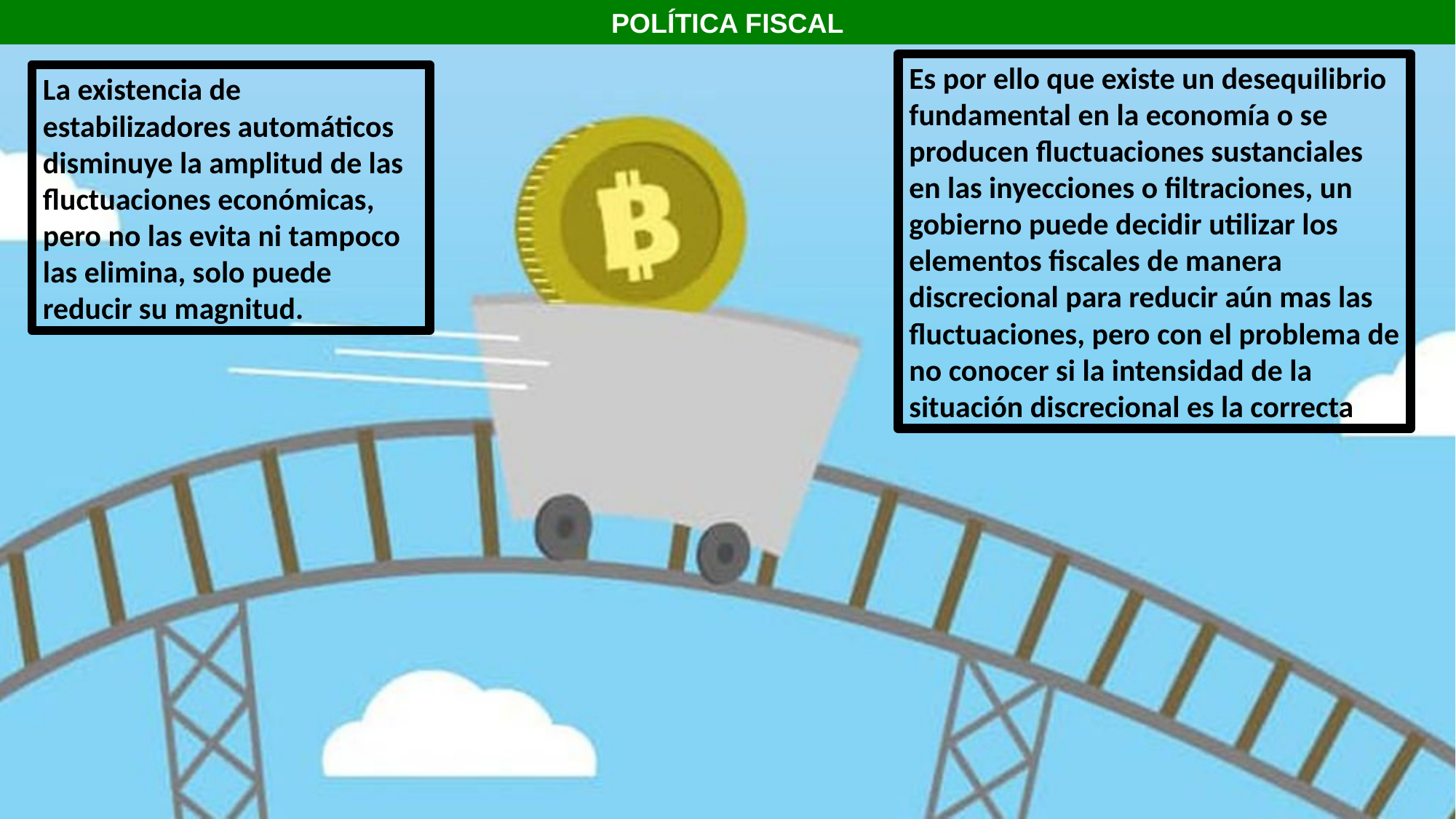

POLÍTICA FISCAL
Es por ello que existe un desequilibrio fundamental en la economía o se producen fluctuaciones sustanciales en las inyecciones o filtraciones, un gobierno puede decidir utilizar los elementos fiscales de manera discrecional para reducir aún mas las fluctuaciones, pero con el problema de no conocer si la intensidad de la situación discrecional es la correcta
La existencia de estabilizadores automáticos disminuye la amplitud de las fluctuaciones económicas, pero no las evita ni tampoco las elimina, solo puede reducir su magnitud.